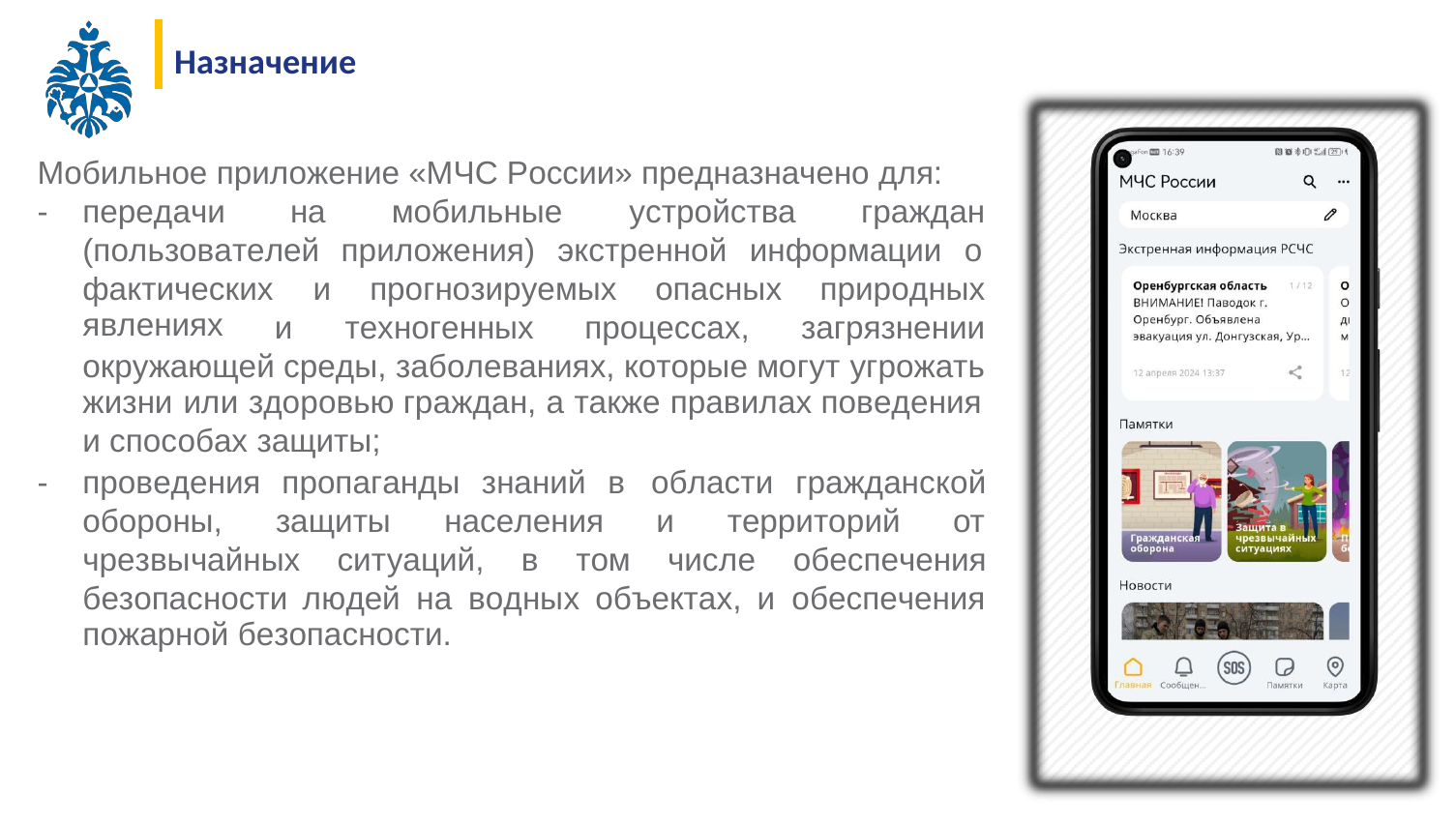

Назначение

Мобильное приложение «МЧС России» предназначено для:
-
передачи
на
мобильные
устройства
граждан
(пользователей  приложения)  экстренной  информации  о
фактических
явлениях
и    прогнозируемых
опасных    природных
и
техногенных
процессах,
загрязнении
окружающей среды, заболеваниях, которые могут угрожать
жизни или здоровью граждан, а также правилах поведения
и способах защиты;
-
проведения  пропаганды  знаний  в
области  гражданской
обороны,
защиты
населения
и
территорий
от
чрезвычайных
ситуаций,
в
том
числе
обеспечения
безопасности людей на водных объектах, и обеспечения
пожарной безопасности.